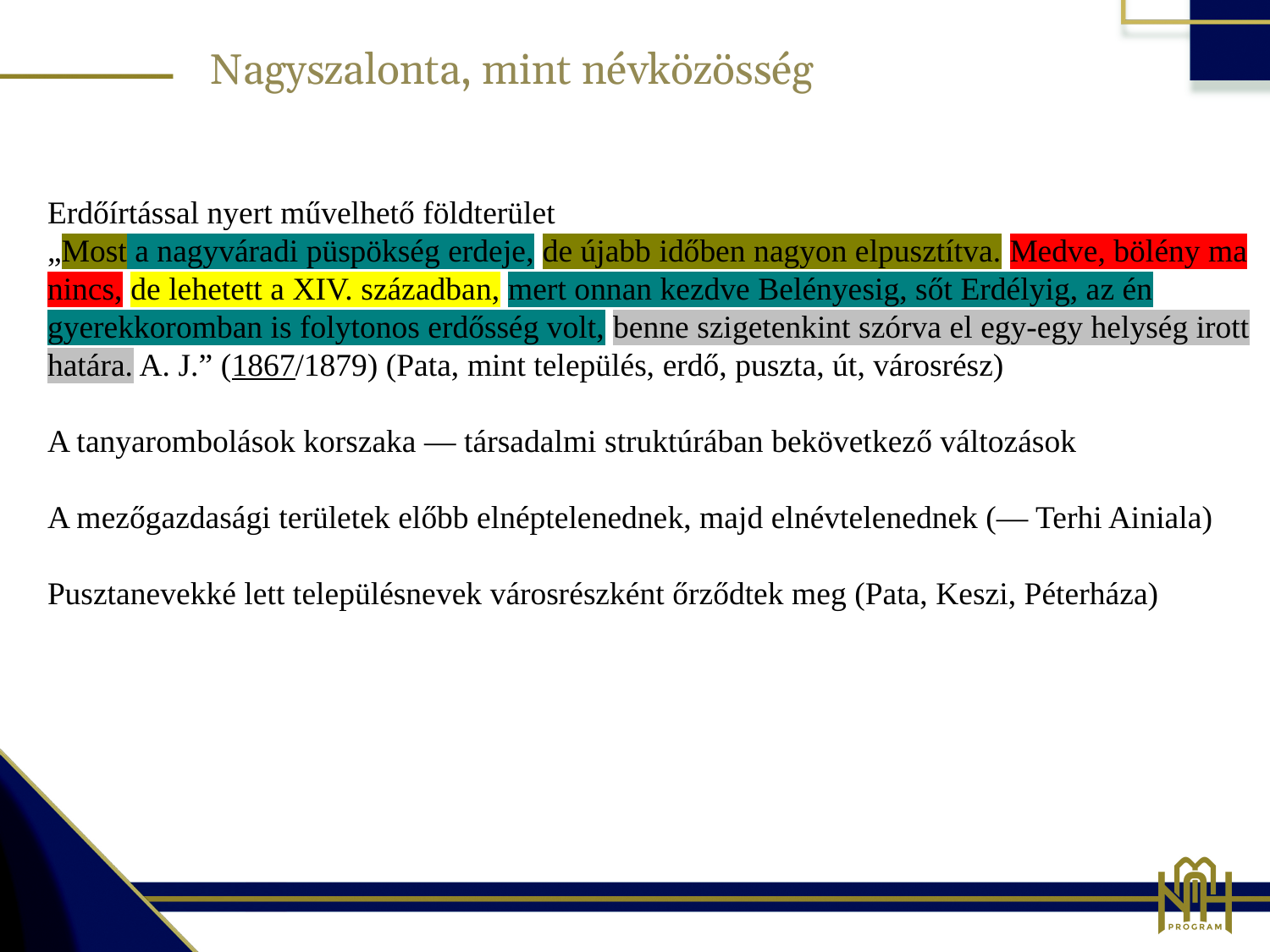

Nagyszalonta, mint névközösség
Erdőírtással nyert művelhető földterület
„Most a nagyváradi püspökség erdeje, de újabb időben nagyon elpusztítva. Medve, bölény ma nincs, de lehetett a XIV. században, mert onnan kezdve Belényesig, sőt Erdélyig, az én gyerekkoromban is folytonos erdősség volt, benne szigetenkint szórva el egy-egy helység irott határa. A. J.” (1867/1879) (Pata, mint település, erdő, puszta, út, városrész)

A tanyarombolások korszaka — társadalmi struktúrában bekövetkező változások

A mezőgazdasági területek előbb elnéptelenednek, majd elnévtelenednek (— Terhi Ainiala)

Pusztanevekké lett településnevek városrészként őrződtek meg (Pata, Keszi, Péterháza)